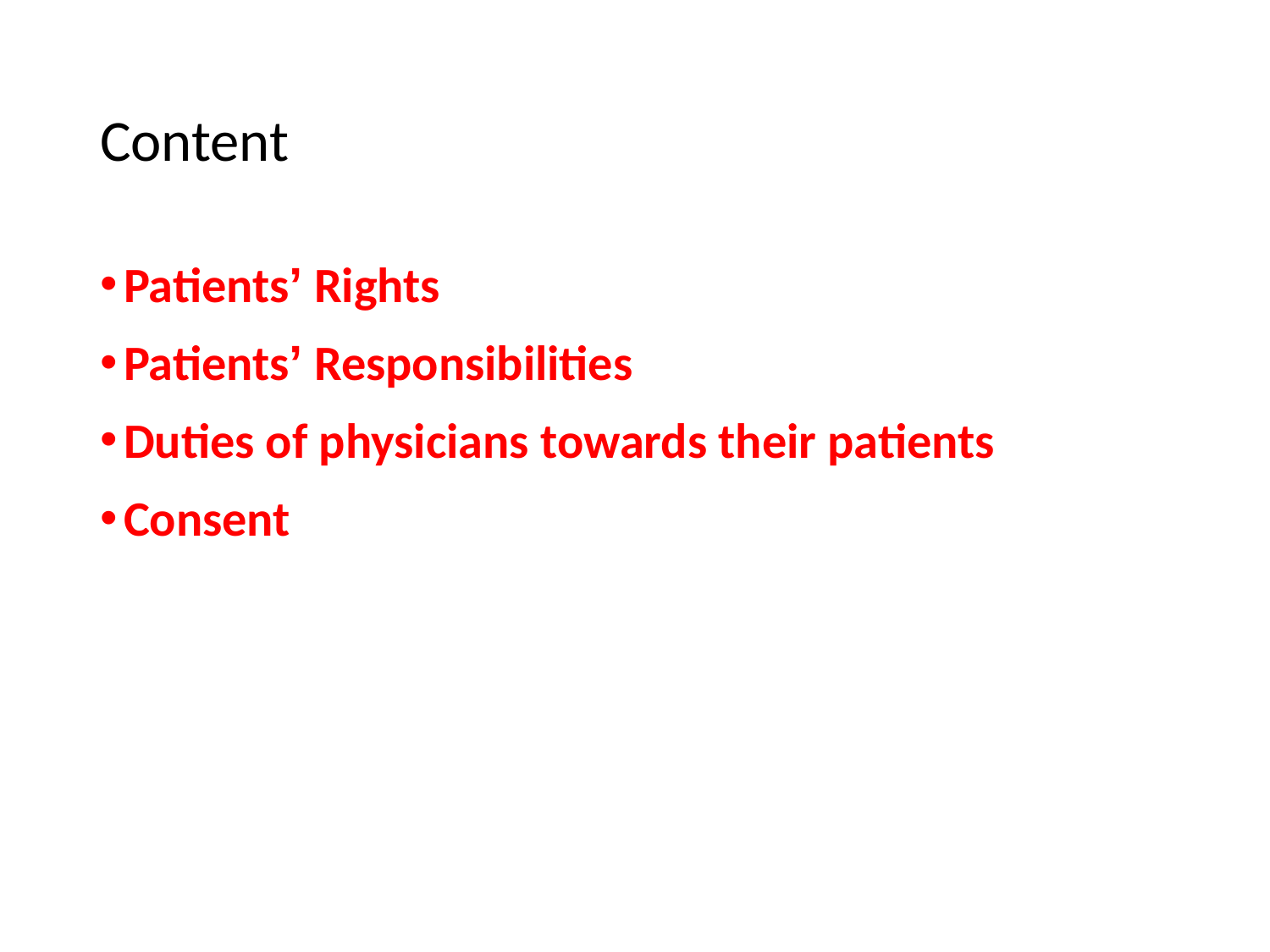

# Content
Patients’ Rights
Patients’ Responsibilities
Duties of physicians towards their patients
Consent